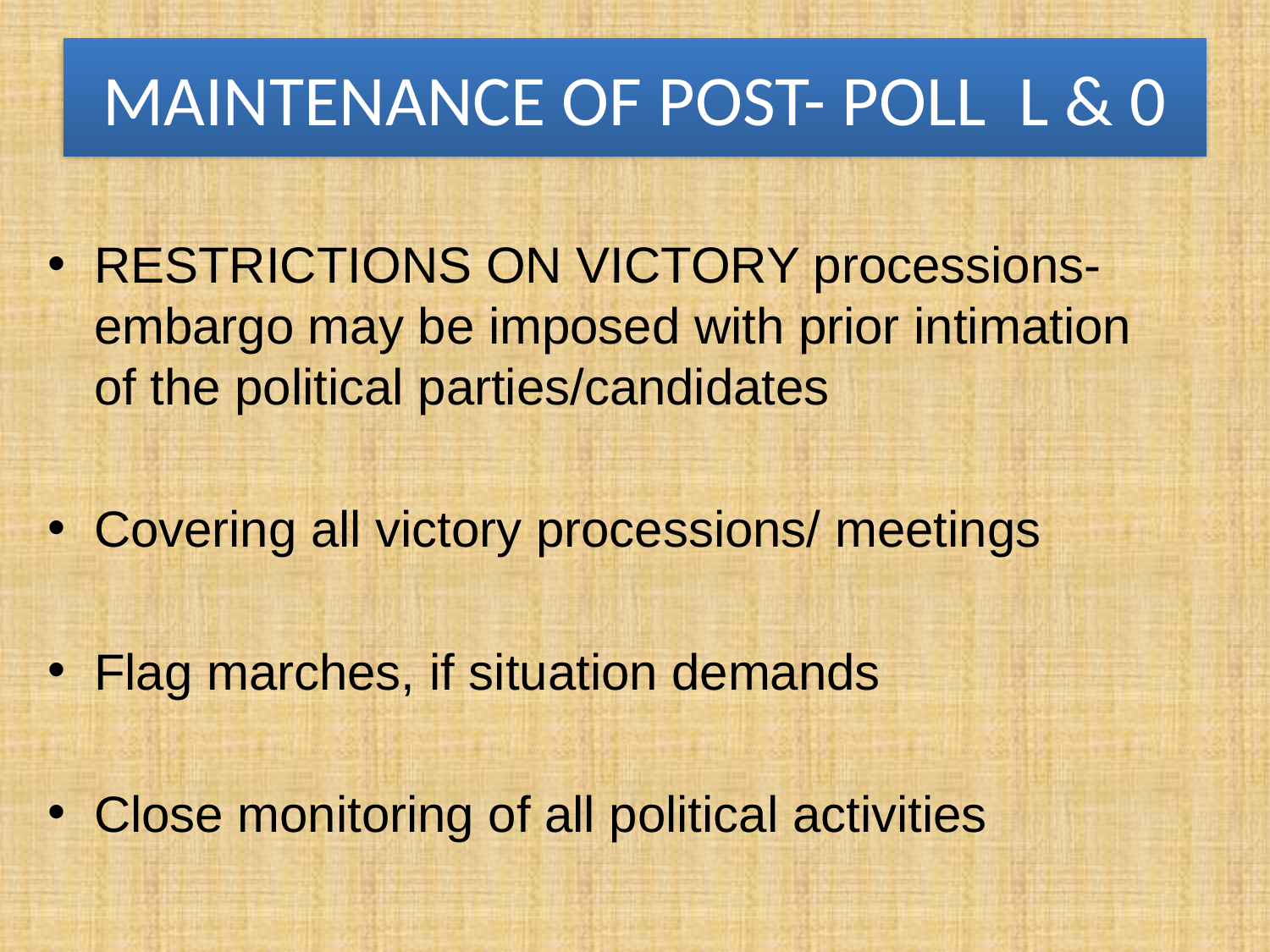

# MAINTENANCE OF POST- POLL  L & 0
RESTRICTIONS ON VICTORY processions-embargo may be imposed with prior intimation of the political parties/candidates

Covering all victory processions/ meetings

Flag marches, if situation demands

Close monitoring of all political activities